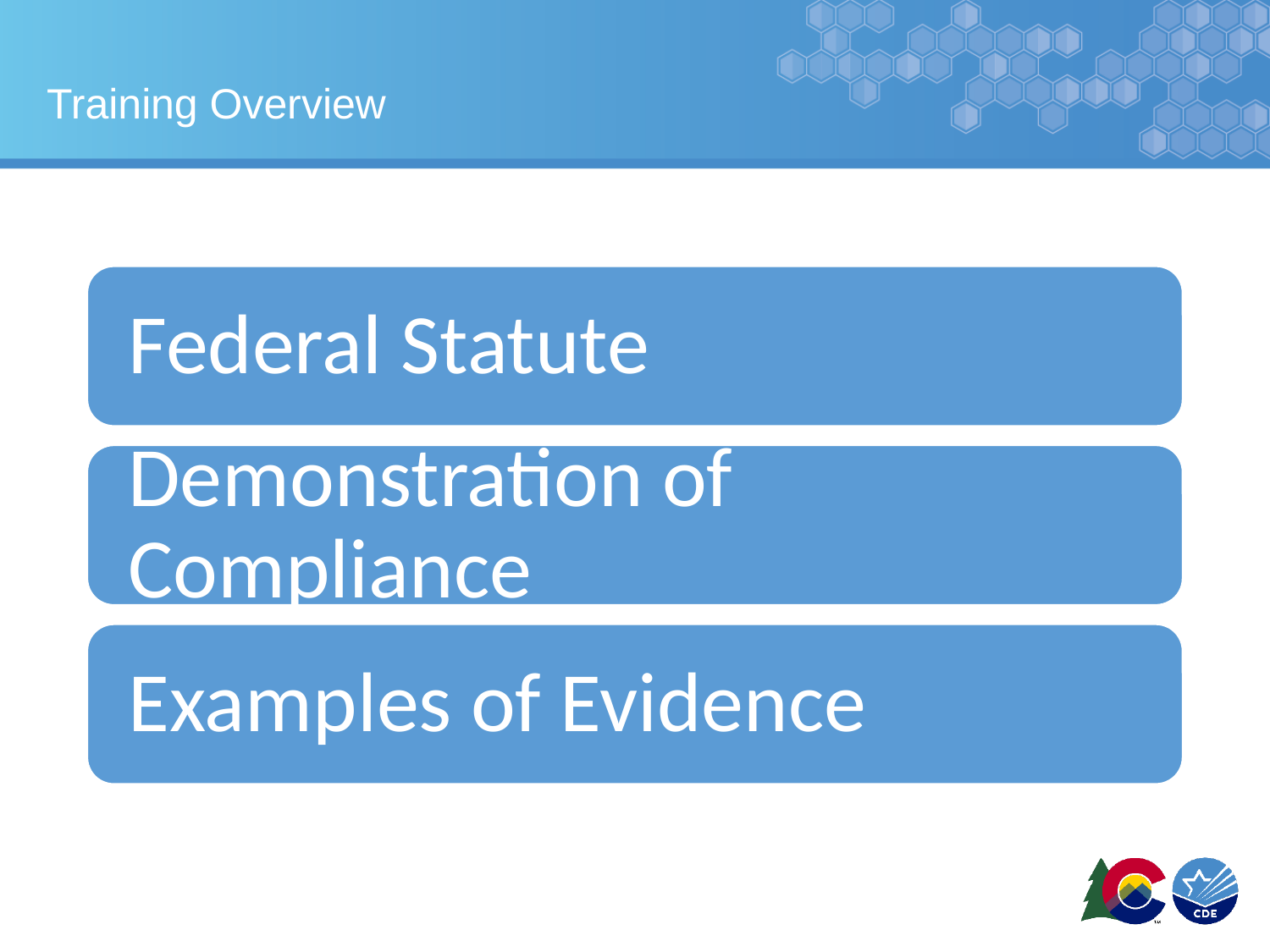

# Training Overview
Federal Statute
Demonstration of Compliance
Examples of Evidence